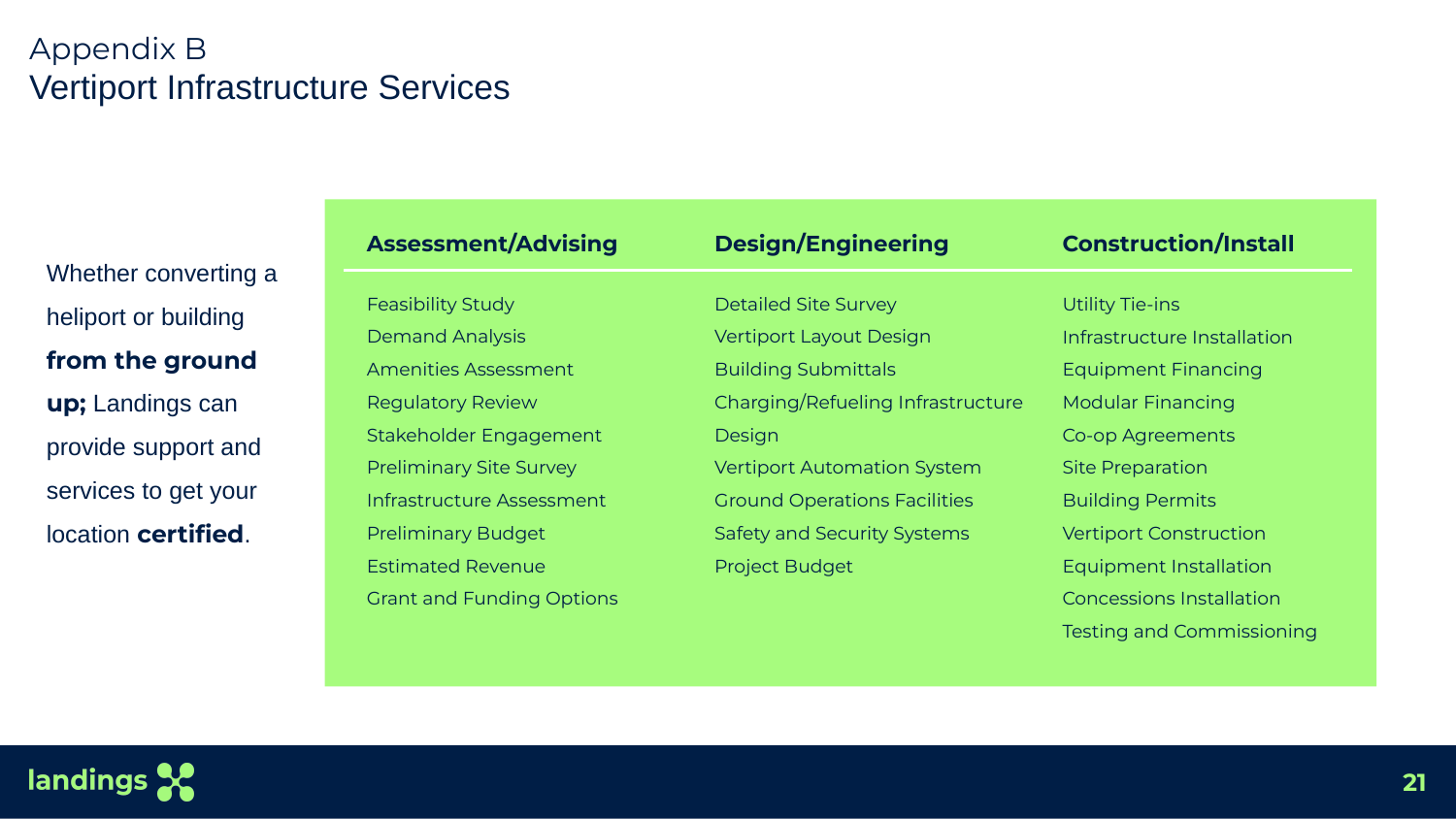

# Appendix B
Vertiport Infrastructure Services

Assessment/Advising

Design/Engineering

Construction/Install

Whether converting a heliport or building from the ground up; Landings can provide support and services to get your location certified.
Feasibility Study
Demand Analysis
Amenities Assessment
Regulatory Review
Stakeholder Engagement
Preliminary Site Survey
Infrastructure Assessment
Preliminary Budget
Estimated Revenue
Grant and Funding Options

Detailed Site Survey
Vertiport Layout Design
Building Submittals
Charging/Refueling Infrastructure Design
Vertiport Automation System
Ground Operations Facilities
Safety and Security Systems
Project Budget

Utility Tie-ins
Infrastructure Installation
Equipment Financing
Modular Financing
Co-op Agreements
Site Preparation
Building Permits
Vertiport Construction
Equipment Installation
Concessions Installation
Testing and Commissioning

21